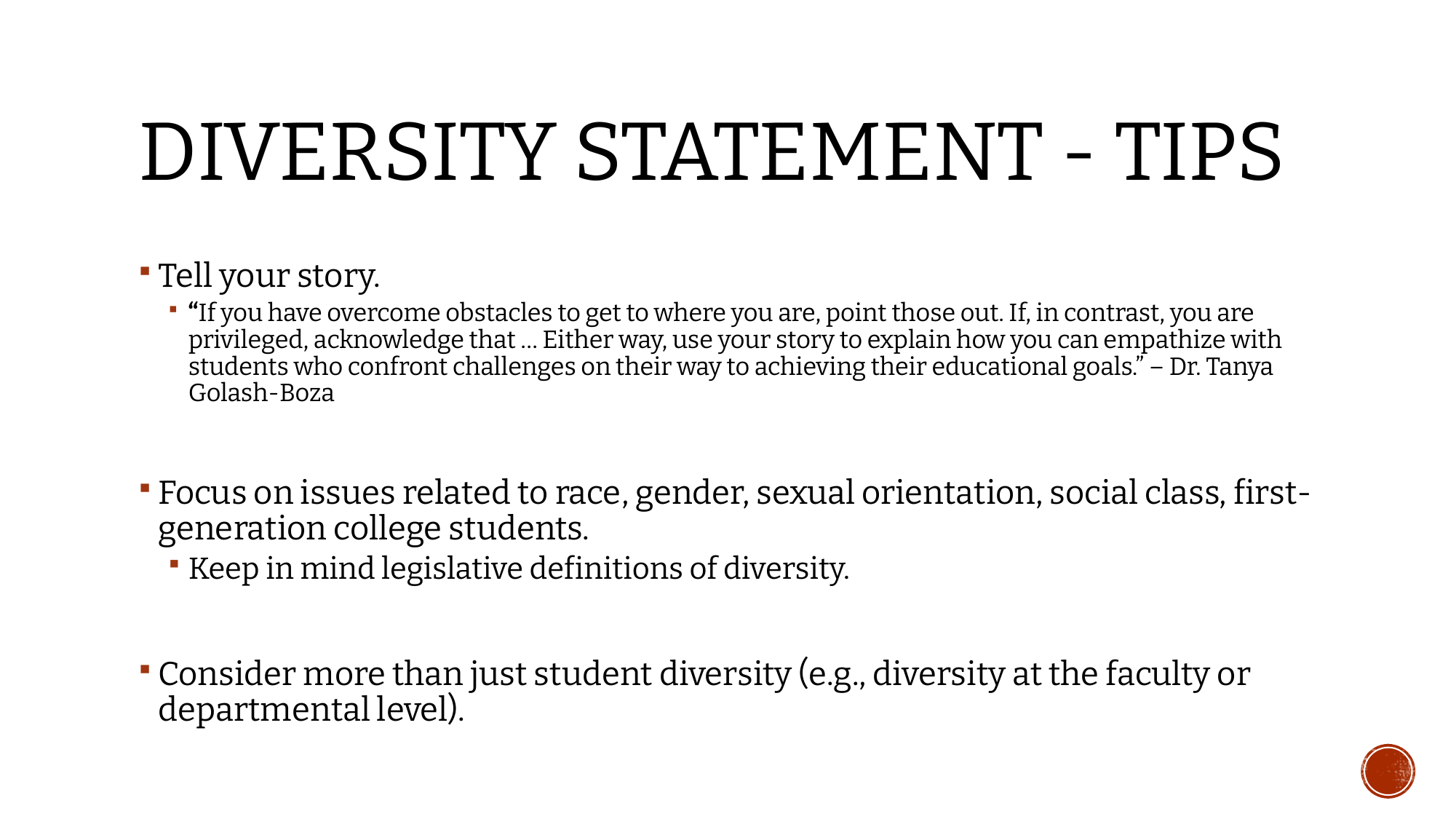

# Diversity Statement - Tips
Tell your story.
“If you have overcome obstacles to get to where you are, point those out. If, in contrast, you are privileged, acknowledge that … Either way, use your story to explain how you can empathize with students who confront challenges on their way to achieving their educational goals.” – Dr. Tanya Golash-Boza

Focus on issues related to race, gender, sexual orientation, social class, first-generation college students.
Keep in mind legislative definitions of diversity.

Consider more than just student diversity (e.g., diversity at the faculty or departmental level).